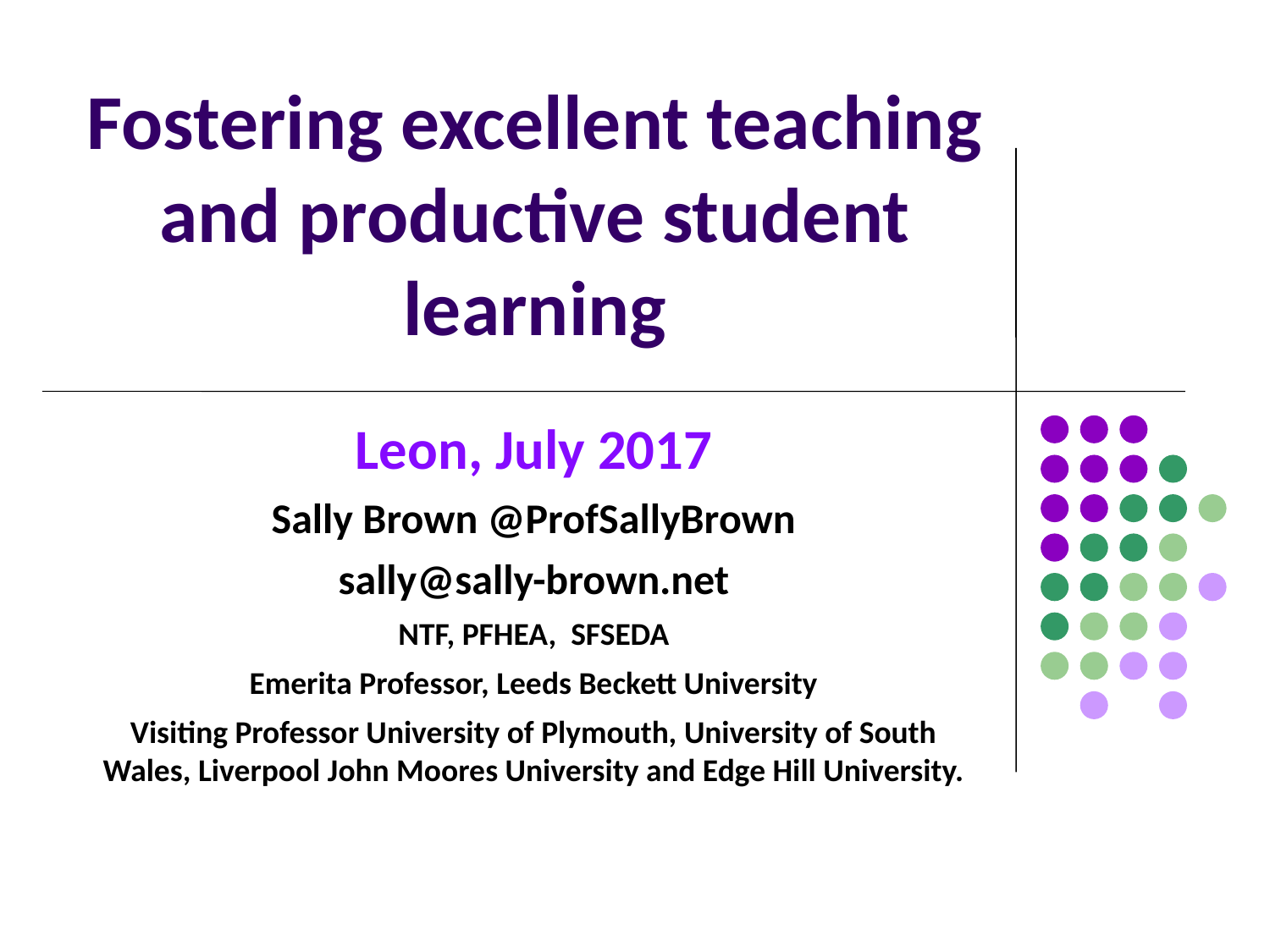

# Fostering excellent teaching and productive student learning
Leon, July 2017
Sally Brown @ProfSallyBrown
sally@sally-brown.net
NTF, PFHEA,  SFSEDA
Emerita Professor, Leeds Beckett University
Visiting Professor University of Plymouth, University of South Wales, Liverpool John Moores University and Edge Hill University.